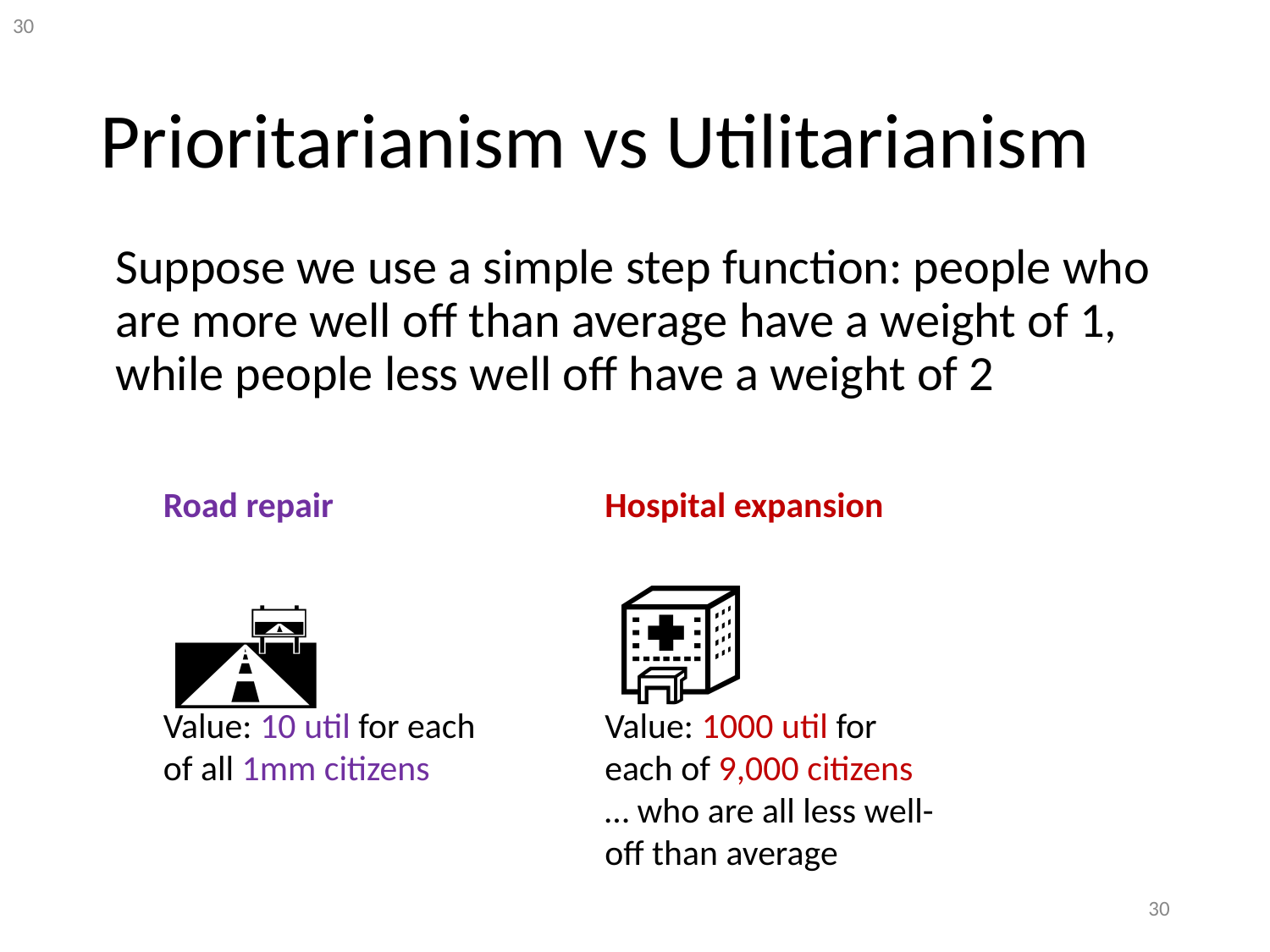

# Prioritarianism vs Utilitarianism
Suppose we use a simple step function: people who are more well off than average have a weight of 1, while people less well off have a weight of 2
Road repair
Hospital expansion
🛣️
🏥
Value: 10 util for each of all 1mm citizens
Value: 1000 util for each of 9,000 citizens
… who are all less well-off than average
30